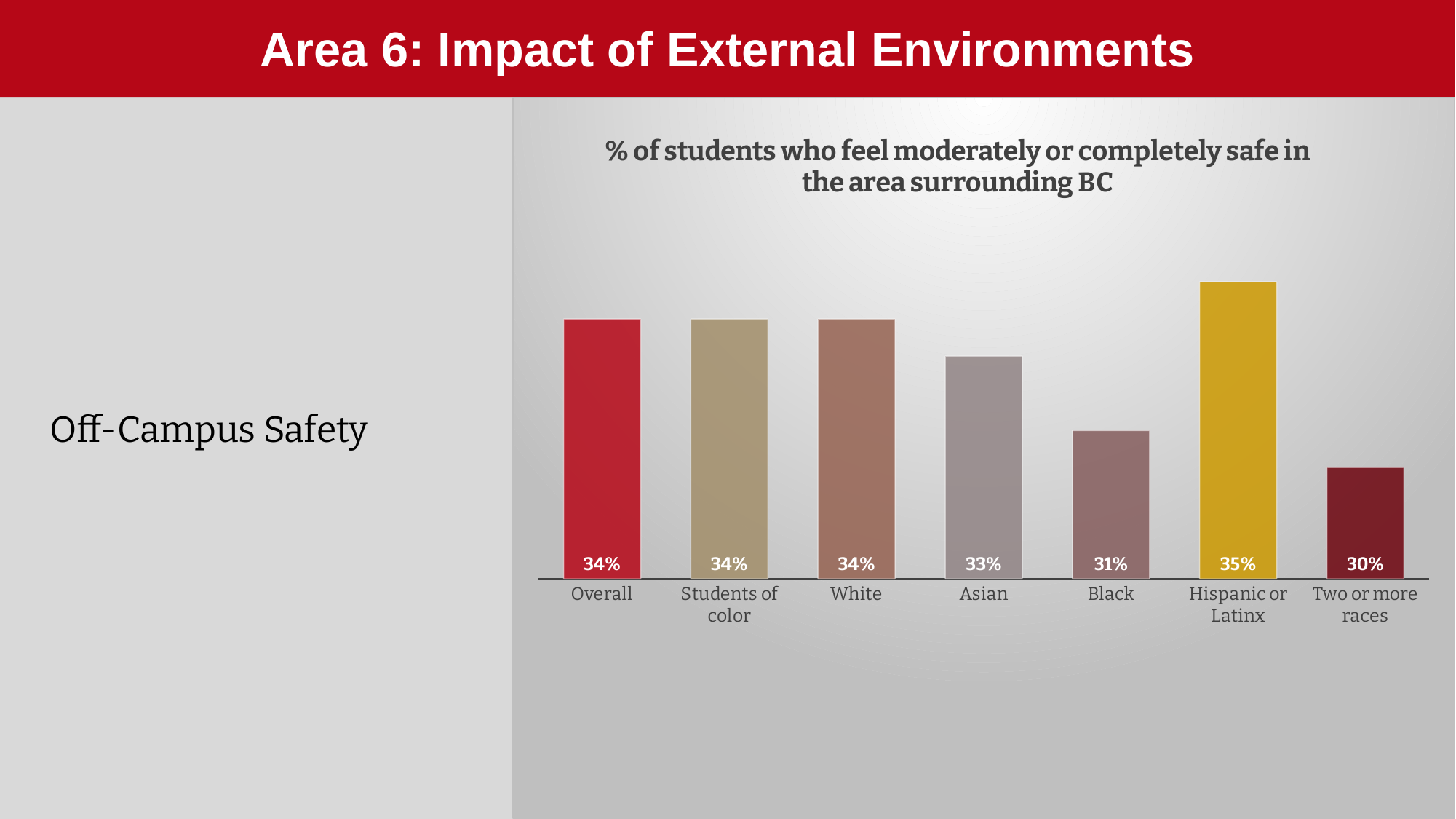

Area 6: Impact of External Environments

### Chart: % of students who feel moderately or completely safe in the area surrounding BC

| Category | Series 1 |
|---|---|
| Overall | 0.34 |
| Students of color | 0.34 |
| White | 0.34 |
| Asian | 0.33 |
| Black | 0.31 |
| Hispanic or Latinx | 0.35 |
| Two or more races | 0.3 |
Off-Campus Safety